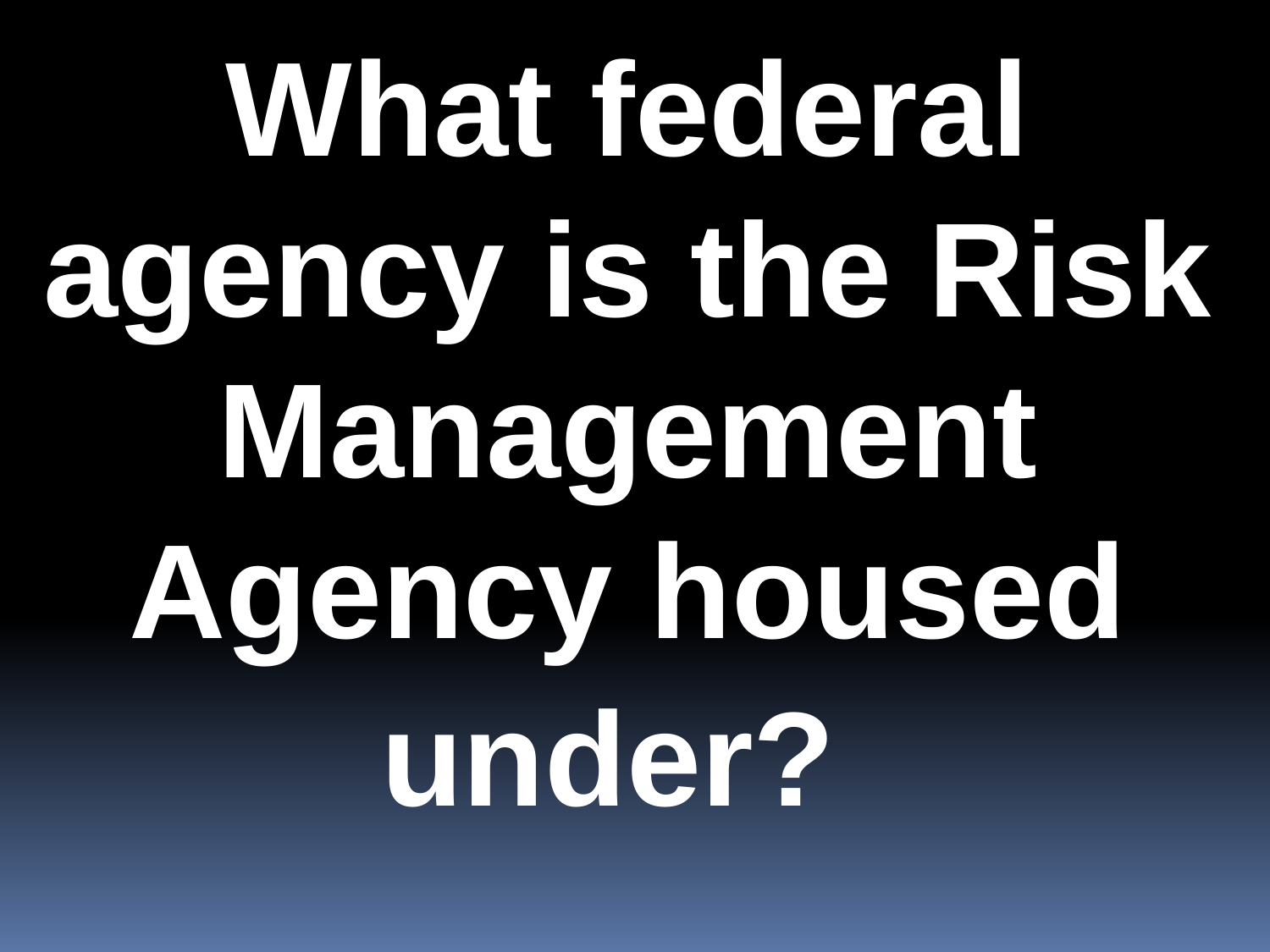

What federal agency is the Risk Management Agency housed under?

Web Quest Guiding Questions